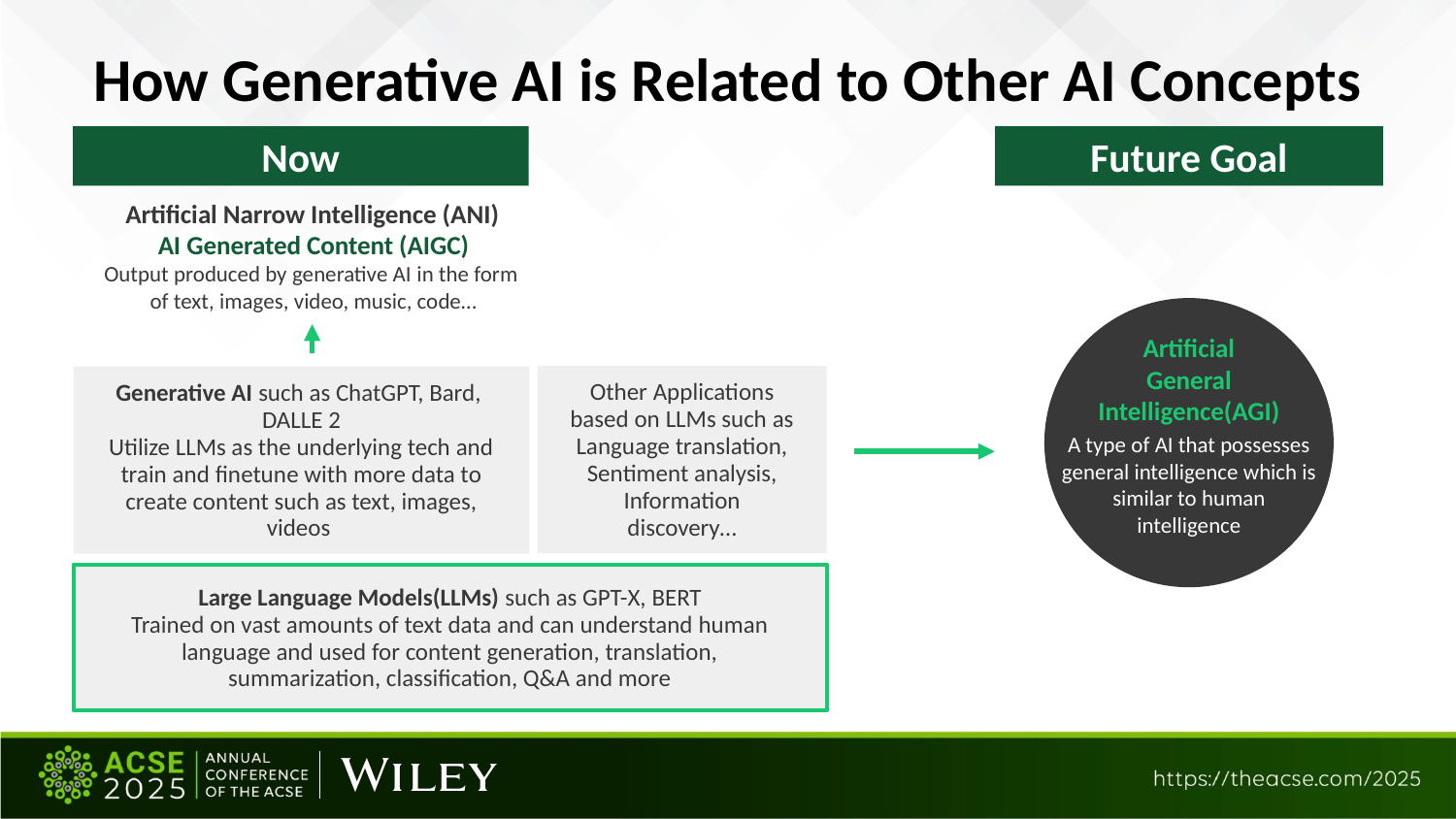

# How Generative AI is Related to Other AI Concepts
Now
Future Goal
Artificial Narrow Intelligence (ANI)
AI Generated Content (AIGC)
Output produced by generative AI in the form
of text, images, video, music, code…

Artificial General Intelligence(AGI)

Other Applications based on LLMs such as Language translation, Sentiment analysis, Information discovery…
Generative AI such as ChatGPT, Bard,
DALLE 2
Utilize LLMs as the underlying tech and train and finetune with more data to create content such as text, images, videos
A type of AI that possesses general intelligence which is similar to human intelligence
Large Language Models(LLMs) such as GPT-X, BERT
Trained on vast amounts of text data and can understand human language and used for content generation, translation, summarization, classification, Q&A and more